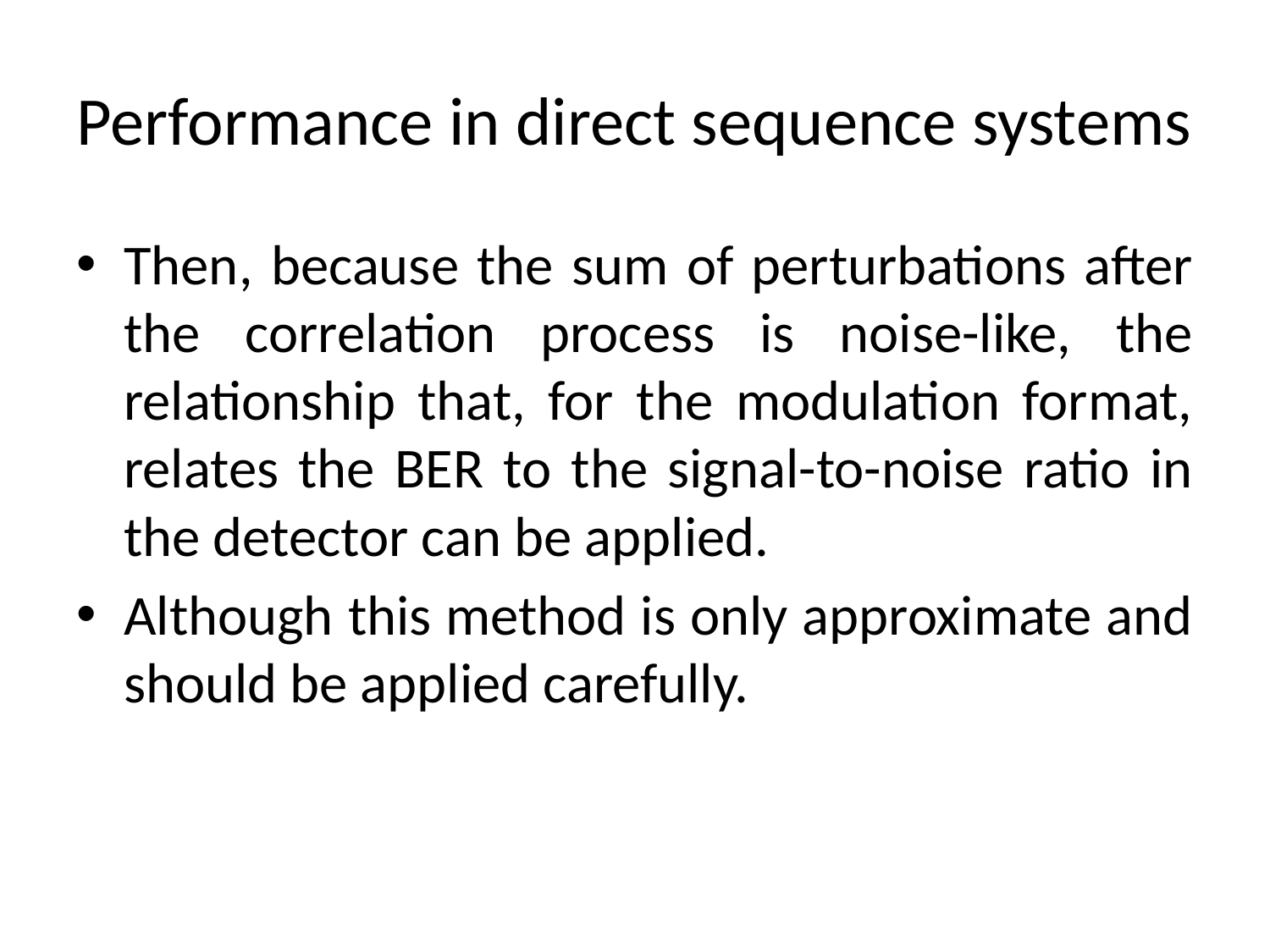

# Performance in direct sequence systems
Then, because the sum of perturbations after the correlation process is noise-like, the relationship that, for the modulation format, relates the BER to the signal-to-noise ratio in the detector can be applied.
Although this method is only approximate and should be applied carefully.